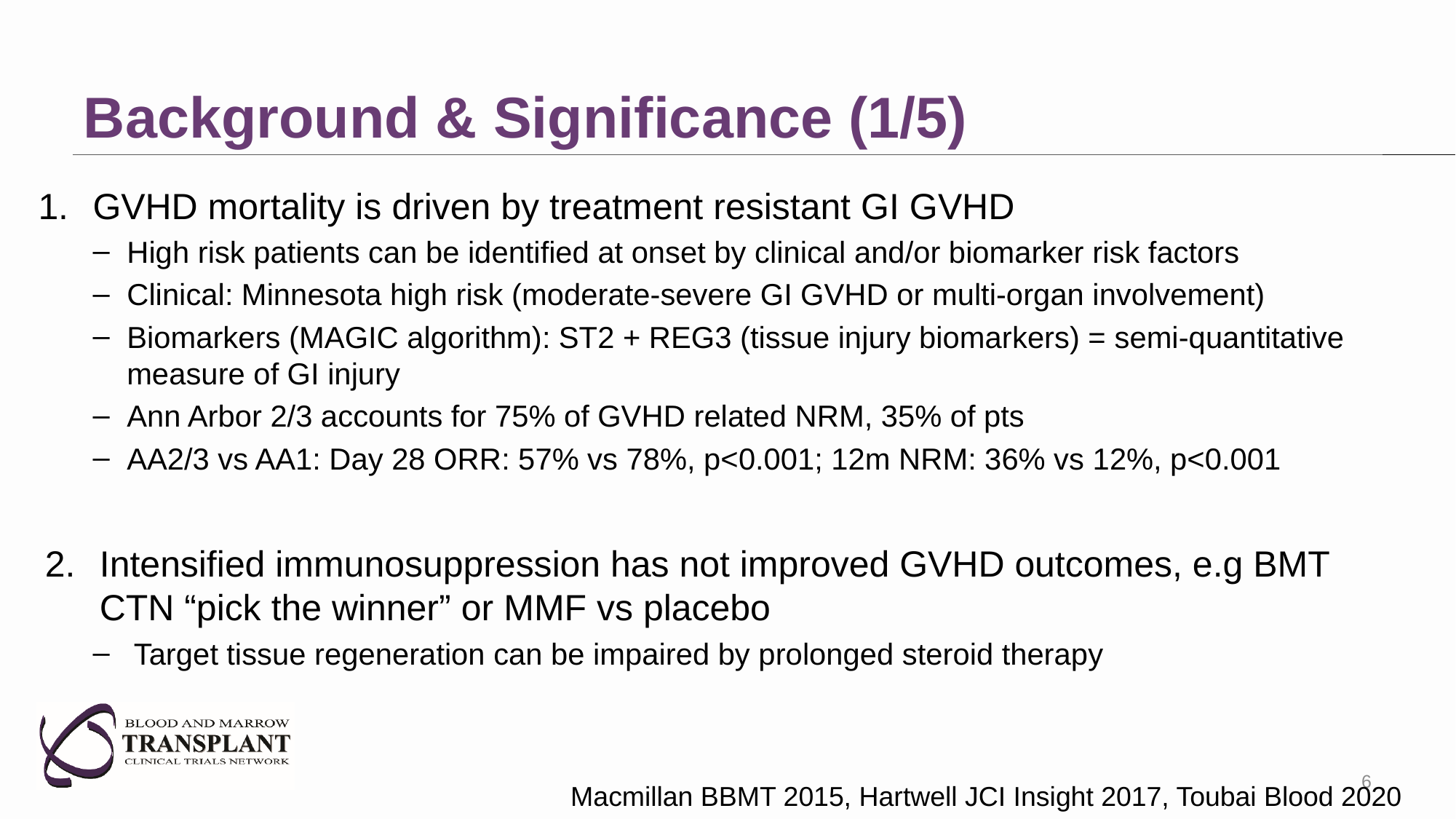

# Background & Significance (1/5)
GVHD mortality is driven by treatment resistant GI GVHD
High risk patients can be identified at onset by clinical and/or biomarker risk factors
Clinical: Minnesota high risk (moderate-severe GI GVHD or multi-organ involvement)
Biomarkers (MAGIC algorithm): ST2 + REG3 (tissue injury biomarkers) = semi-quantitative measure of GI injury
Ann Arbor 2/3 accounts for 75% of GVHD related NRM, 35% of pts
AA2/3 vs AA1: Day 28 ORR: 57% vs 78%, p<0.001; 12m NRM: 36% vs 12%, p<0.001

Intensified immunosuppression has not improved GVHD outcomes, e.g BMT CTN “pick the winner” or MMF vs placebo
Target tissue regeneration can be impaired by prolonged steroid therapy
6
Macmillan BBMT 2015, Hartwell JCI Insight 2017, Toubai Blood 2020